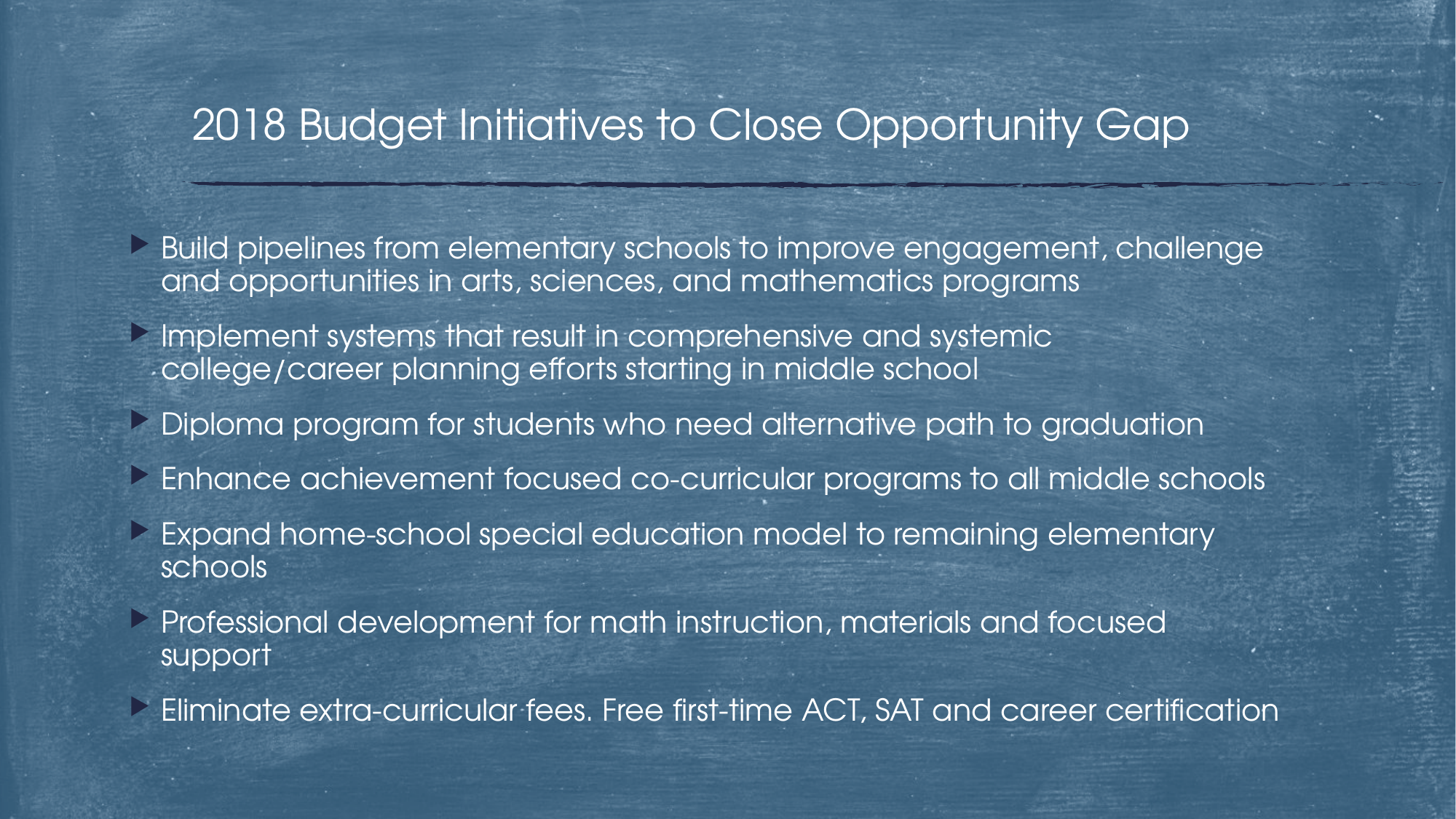

# 2018 Budget Initiatives to Close Opportunity Gap
Build pipelines from elementary schools to improve engagement, challenge and opportunities in arts, sciences, and mathematics programs
Implement systems that result in comprehensive and systemic college/career planning efforts starting in middle school
Diploma program for students who need alternative path to graduation
Enhance achievement focused co-curricular programs to all middle schools
Expand home-school special education model to remaining elementary schools
Professional development for math instruction, materials and focused support
Eliminate extra-curricular fees. Free first-time ACT, SAT and career certification